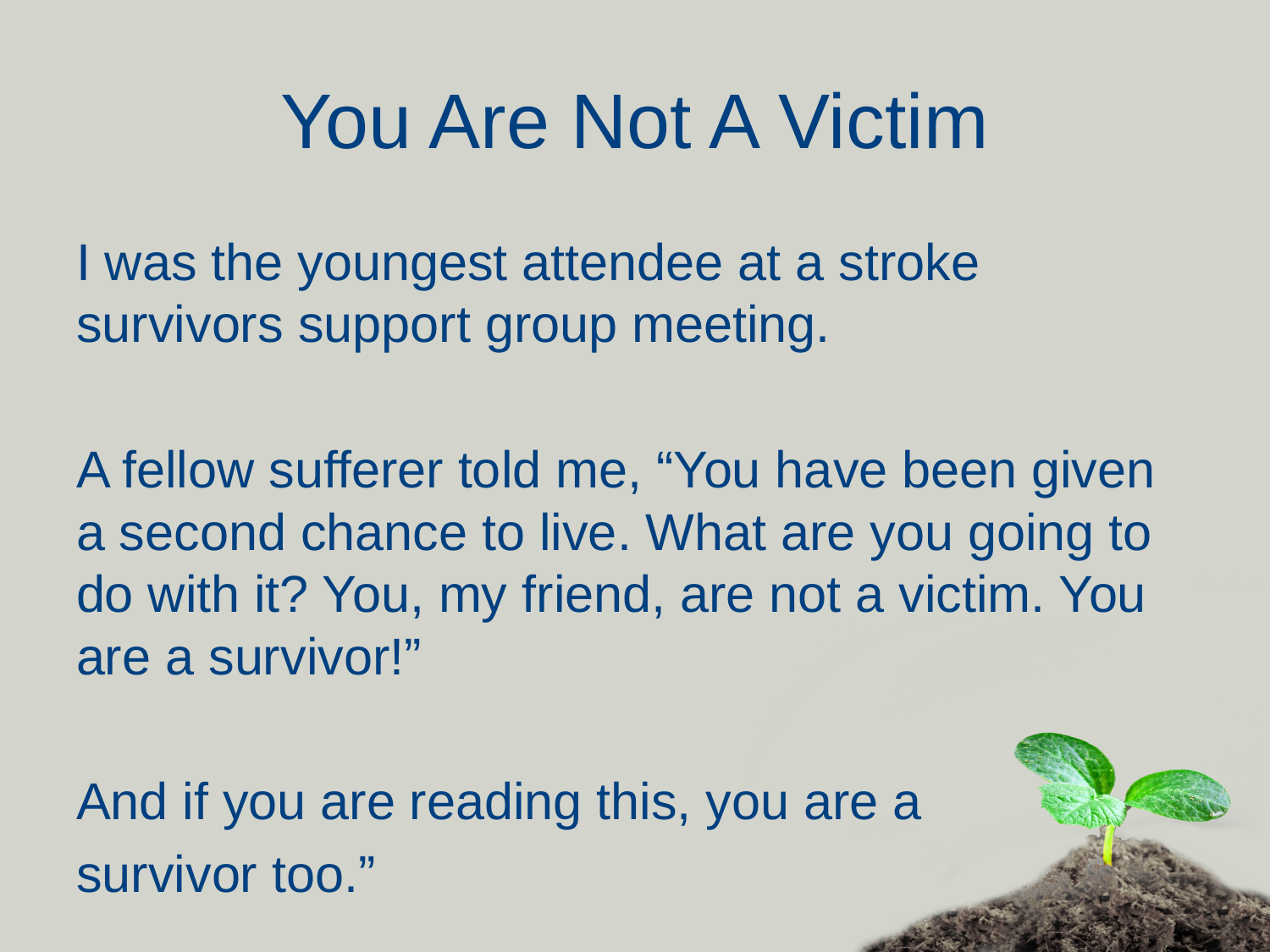

# You Are Not A Victim
I was the youngest attendee at a stroke survivors support group meeting.

A fellow sufferer told me, “You have been given a second chance to live. What are you going to do with it? You, my friend, are not a victim. You are a survivor!”

And if you are reading this, you are a
survivor too.”